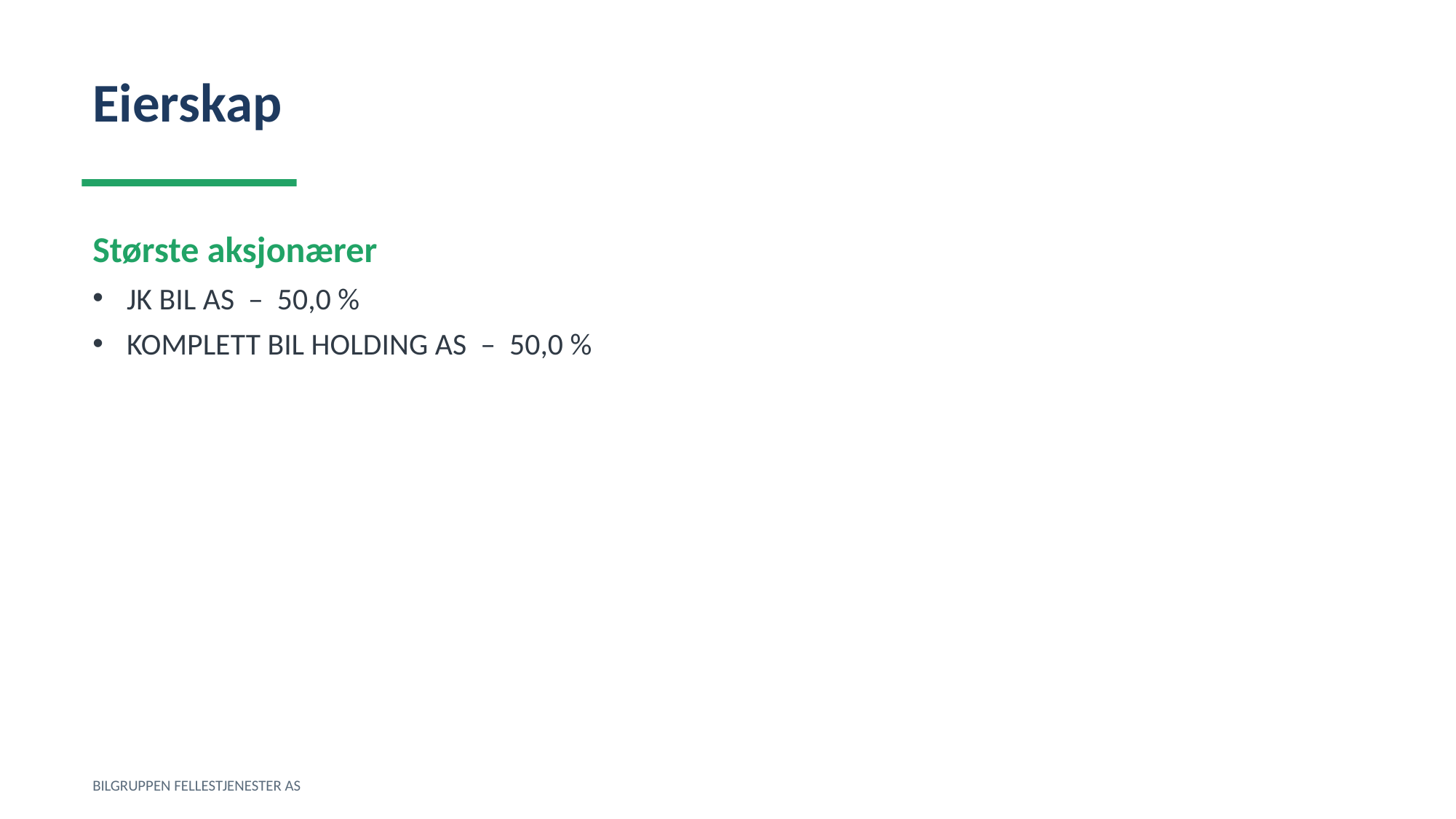

Eierskap

Største aksjonærer
JK BIL AS  –  50,0 %
KOMPLETT BIL HOLDING AS  –  50,0 %
BILGRUPPEN FELLESTJENESTER AS